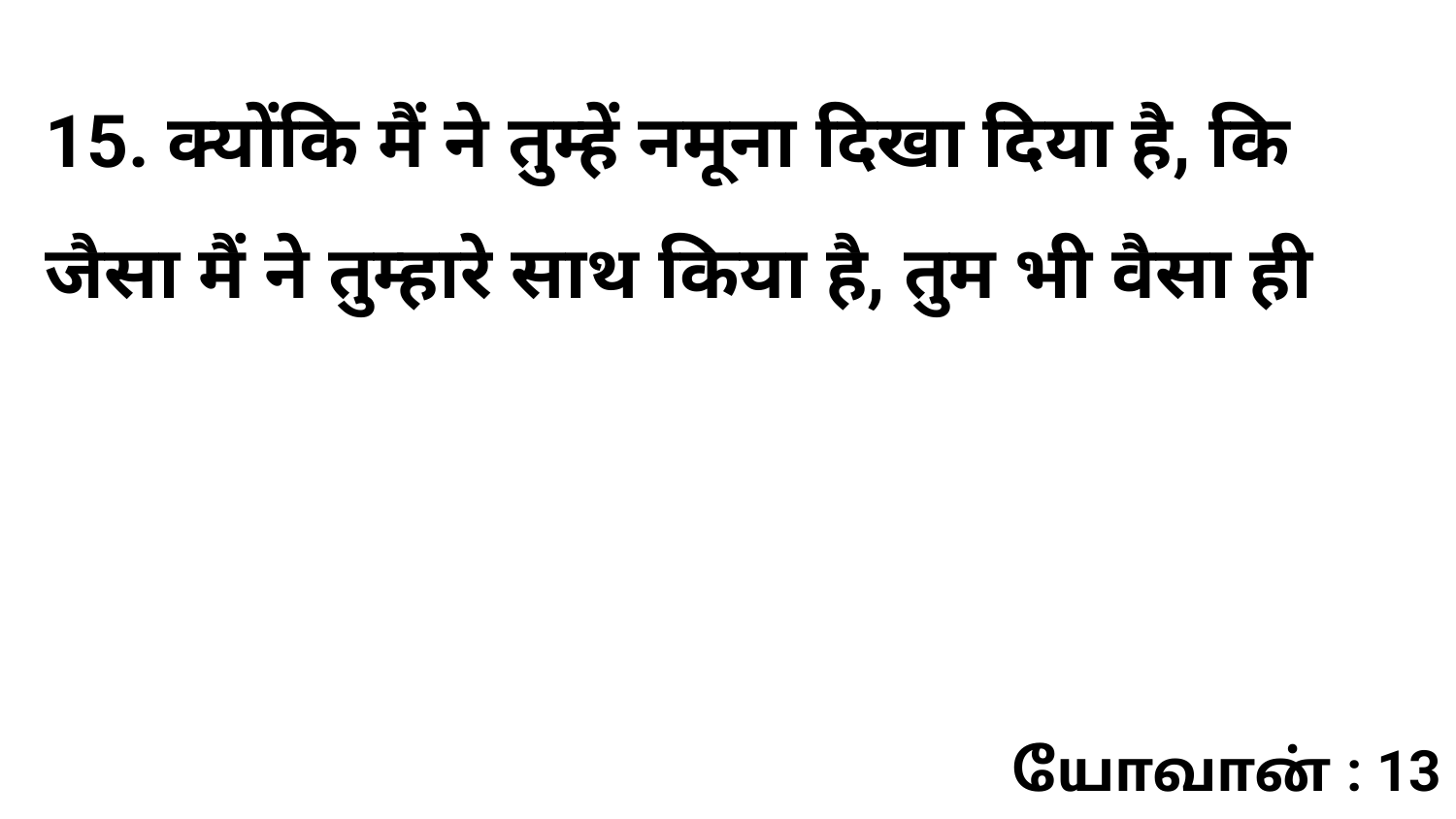

15. क्योंकि मैं ने तुम्हें नमूना दिखा दिया है, कि जैसा मैं ने तुम्हारे साथ किया है, तुम भी वैसा ही
யோவான் : 13